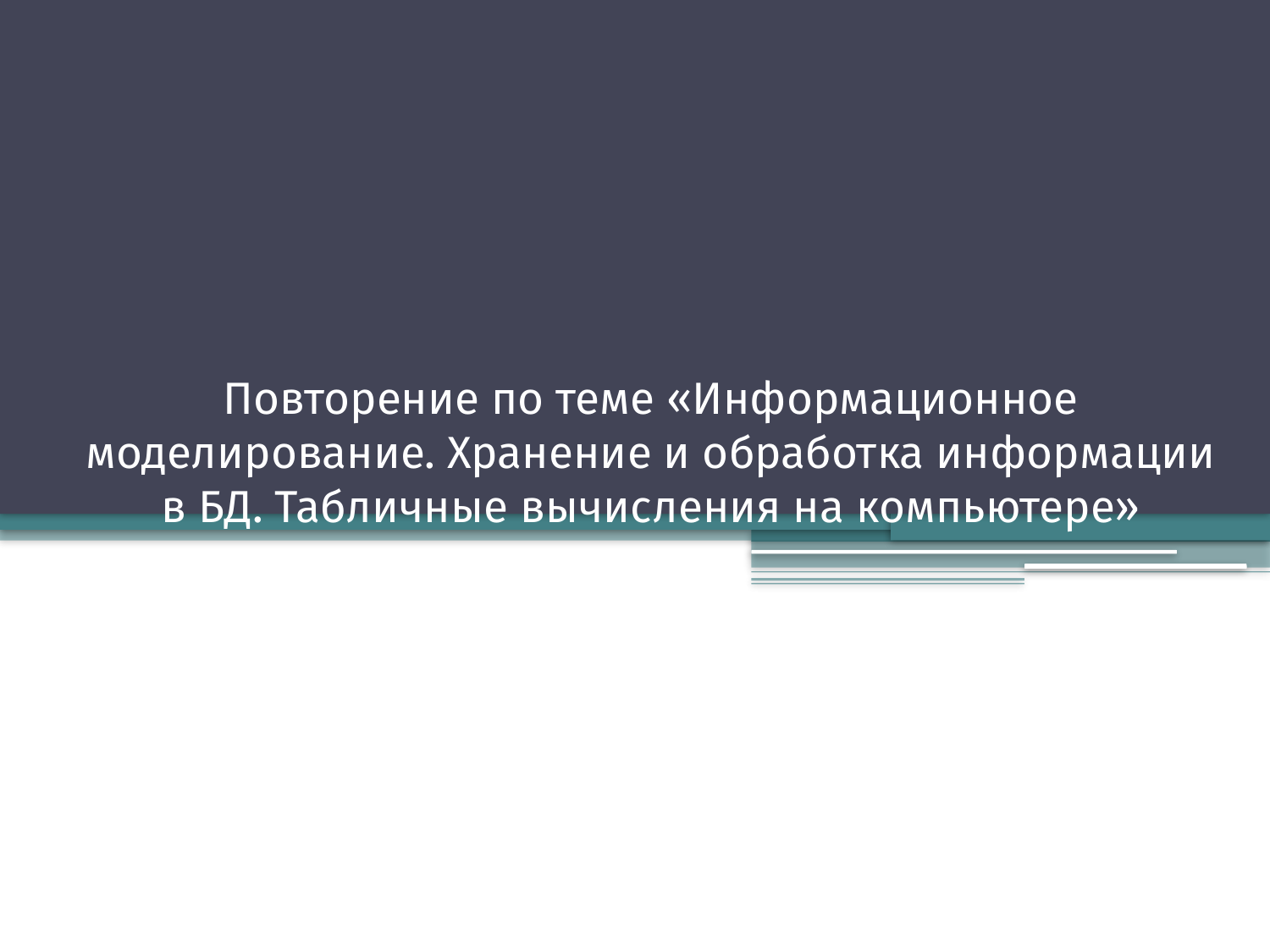

# Повторение по теме «Информационное моделирование. Хранение и обработка информации в БД. Табличные вычисления на компьютере»